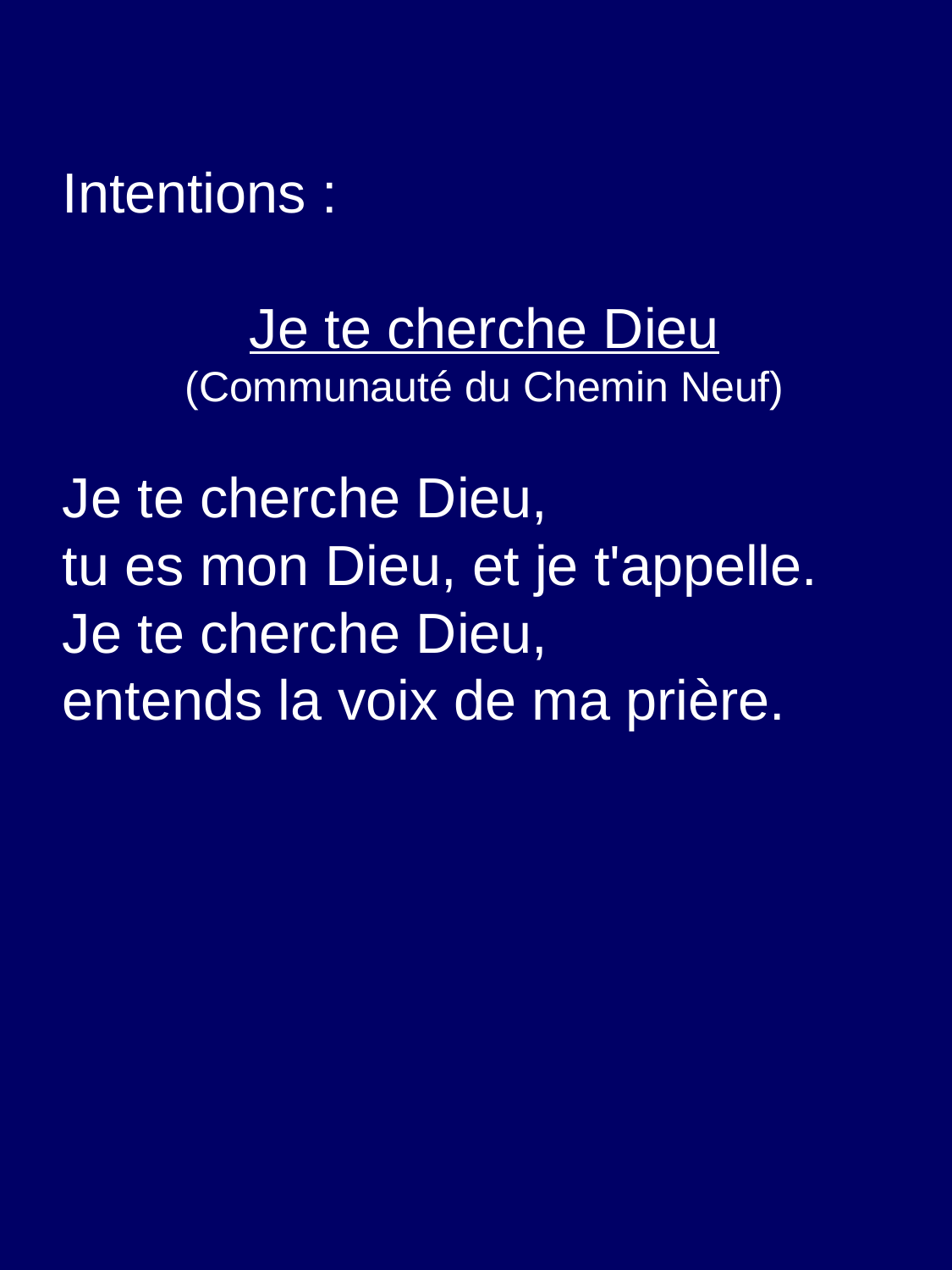

Intentions :

Je te cherche Dieu
(Communauté du Chemin Neuf)

Je te cherche Dieu,
tu es mon Dieu, et je t'appelle.
Je te cherche Dieu,
entends la voix de ma prière.